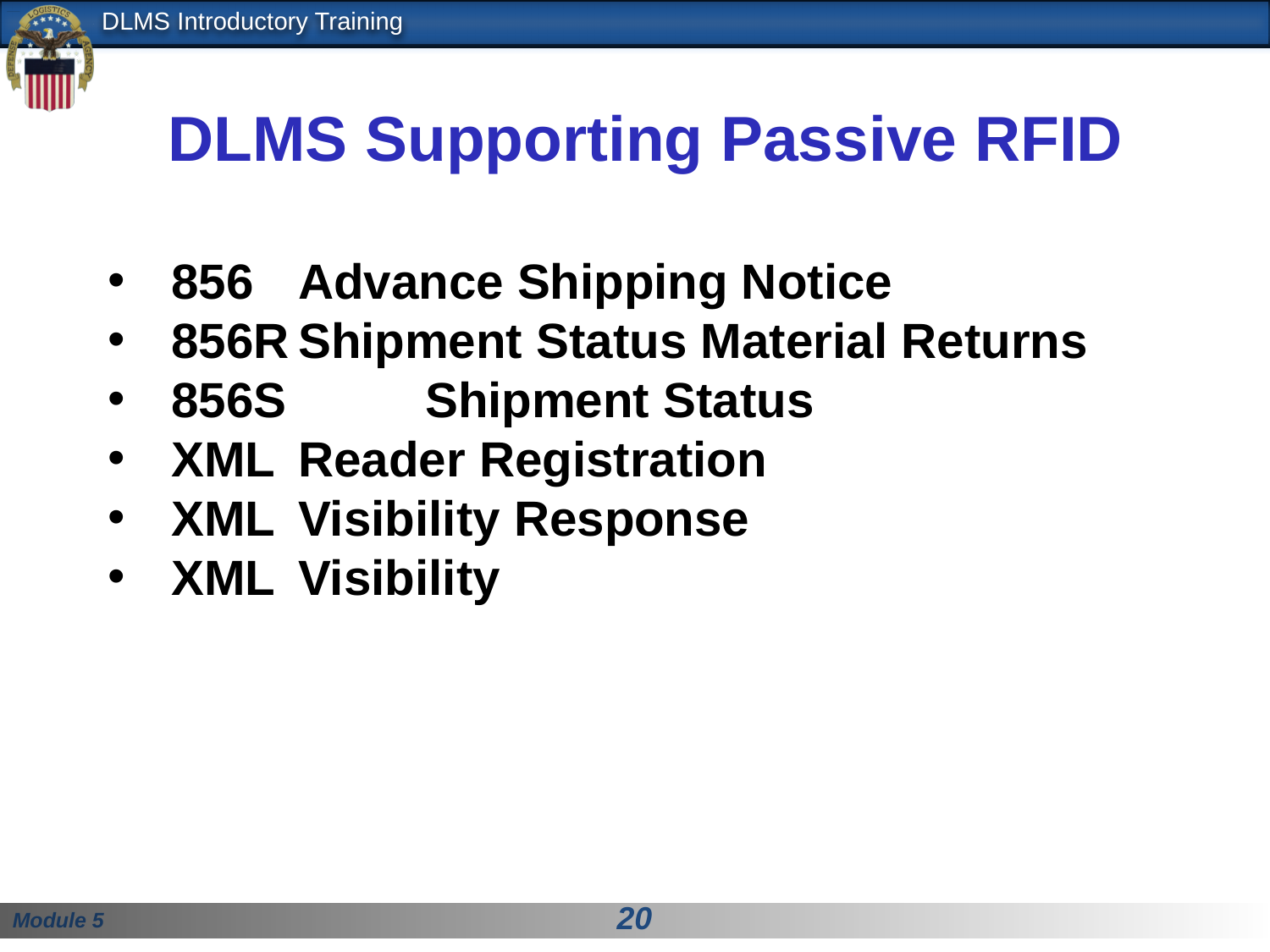

DLMS Supporting Passive RFID
856   	Advance Shipping Notice
856R	Shipment Status Material Returns
856S 	Shipment Status
XML	Reader Registration
XML	Visibility Response
XML	Visibility